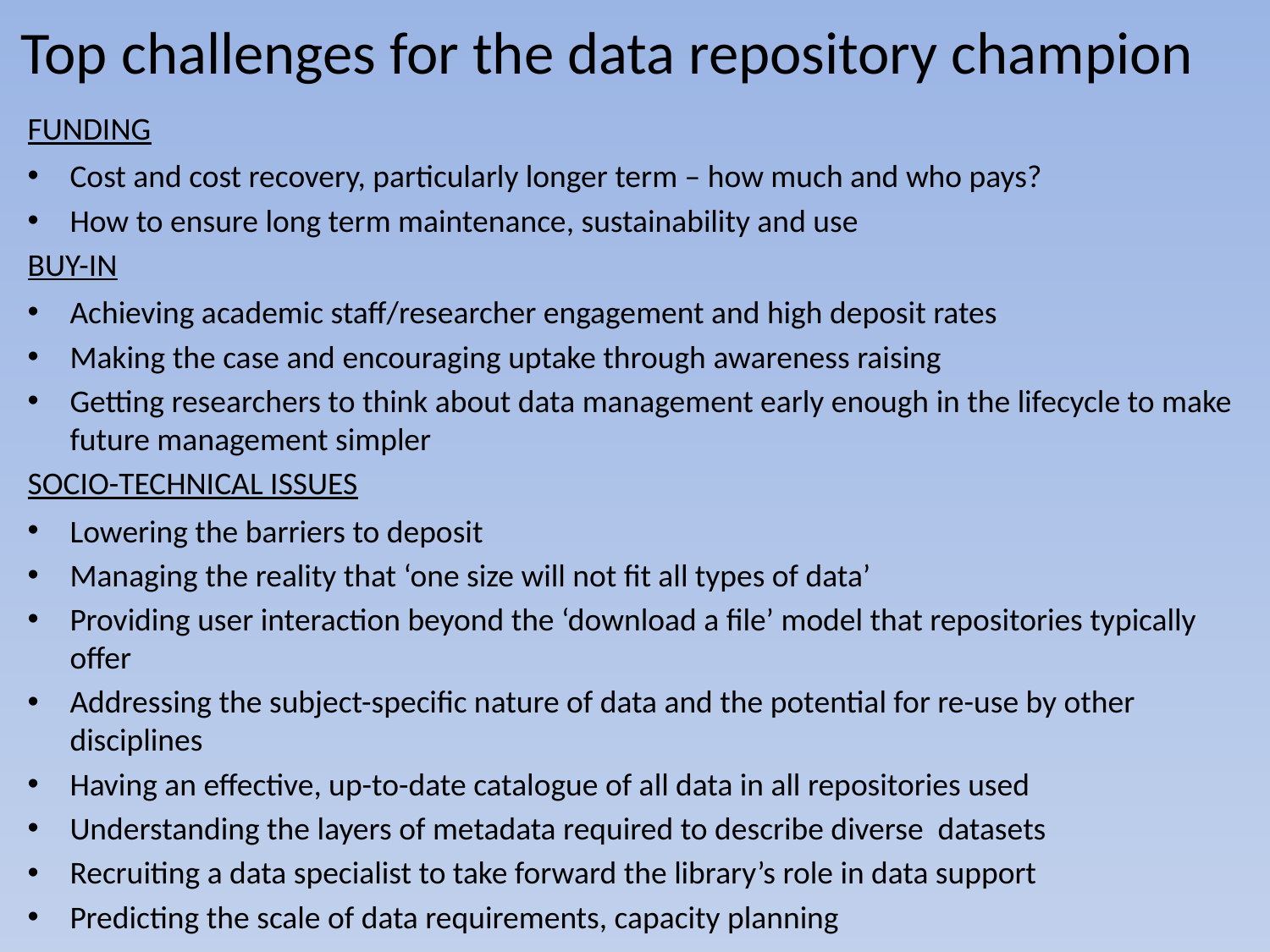

# Top challenges for the data repository champion
FUNDING
Cost and cost recovery, particularly longer term – how much and who pays?
How to ensure long term maintenance, sustainability and use
BUY-IN
Achieving academic staff/researcher engagement and high deposit rates
Making the case and encouraging uptake through awareness raising
Getting researchers to think about data management early enough in the lifecycle to make future management simpler
SOCIO-TECHNICAL ISSUES
Lowering the barriers to deposit
Managing the reality that ‘one size will not fit all types of data’
Providing user interaction beyond the ‘download a file’ model that repositories typically offer
Addressing the subject-specific nature of data and the potential for re-use by other disciplines
Having an effective, up-to-date catalogue of all data in all repositories used
Understanding the layers of metadata required to describe diverse  datasets
Recruiting a data specialist to take forward the library’s role in data support
Predicting the scale of data requirements, capacity planning